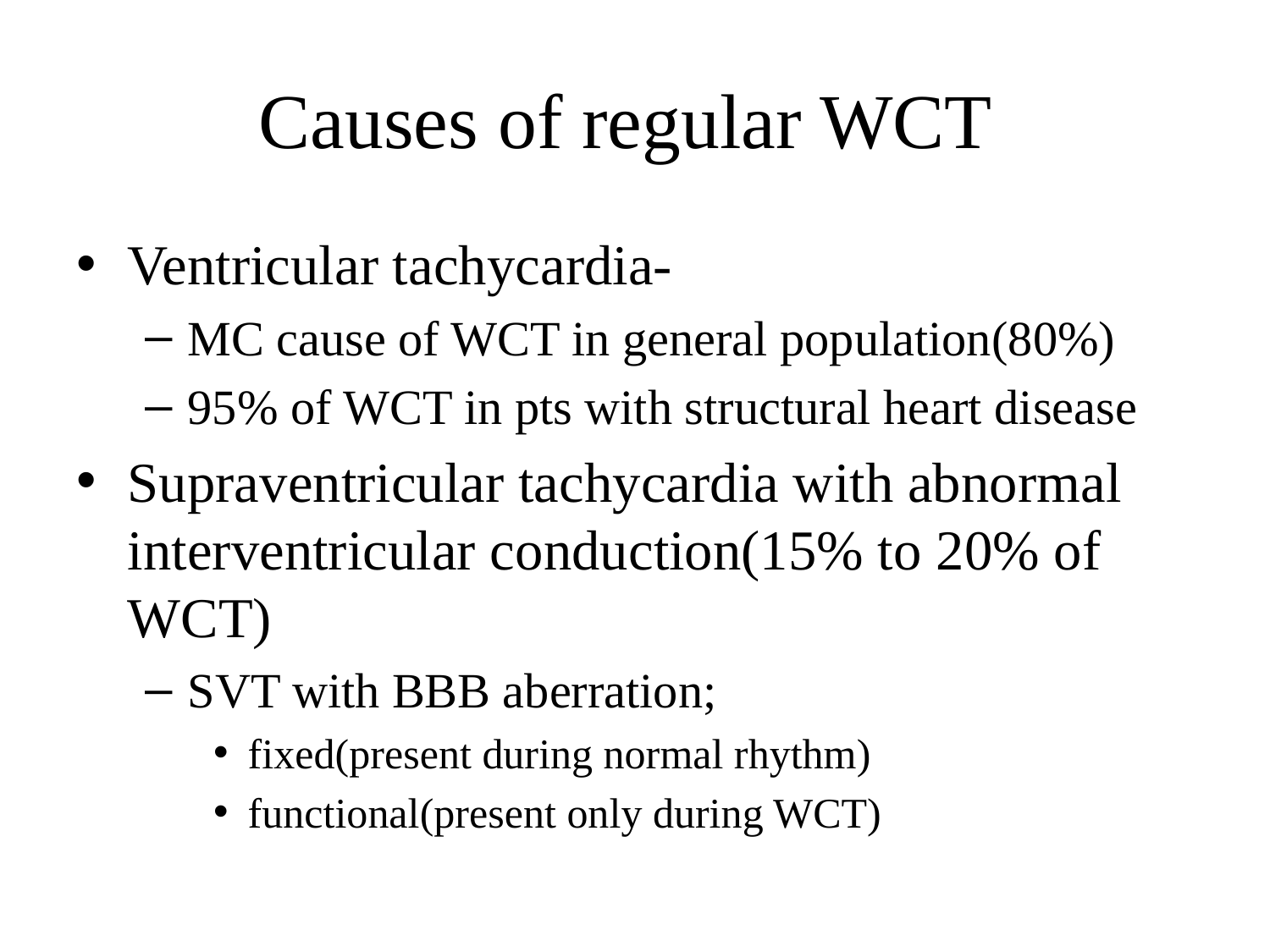

# Causes of regular WCT
Ventricular tachycardia-
MC cause of WCT in general population(80%)
95% of WCT in pts with structural heart disease
Supraventricular tachycardia with abnormal interventricular conduction(15% to 20% of WCT)
SVT with BBB aberration;
fixed(present during normal rhythm)
functional(present only during WCT)